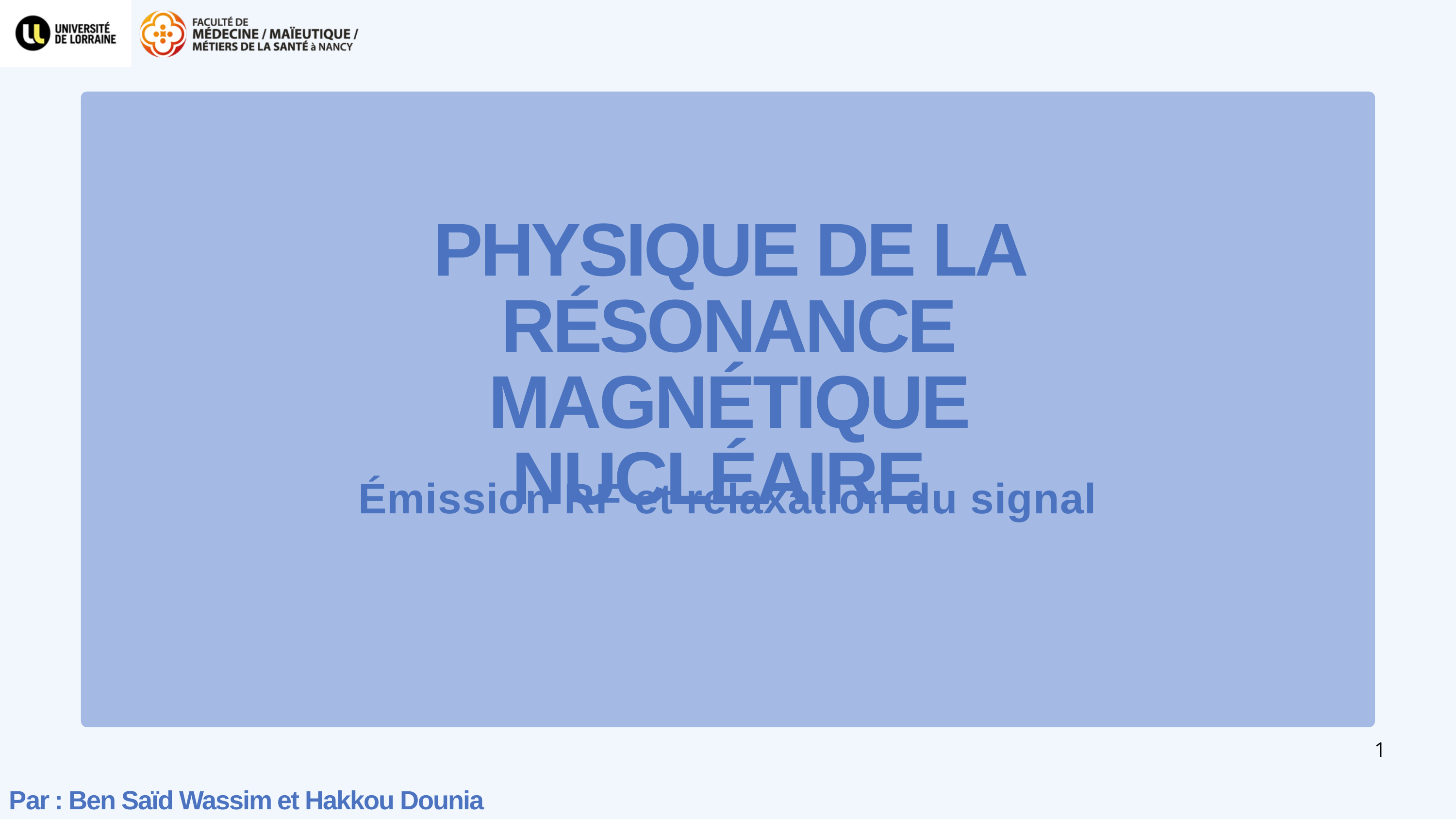

PHYSIQUE DE LA RÉSONANCE MAGNÉTIQUE NUCLÉAIRE
Émission RF et relaxation du signal
1
Par : Ben Saïd Wassim et Hakkou Dounia